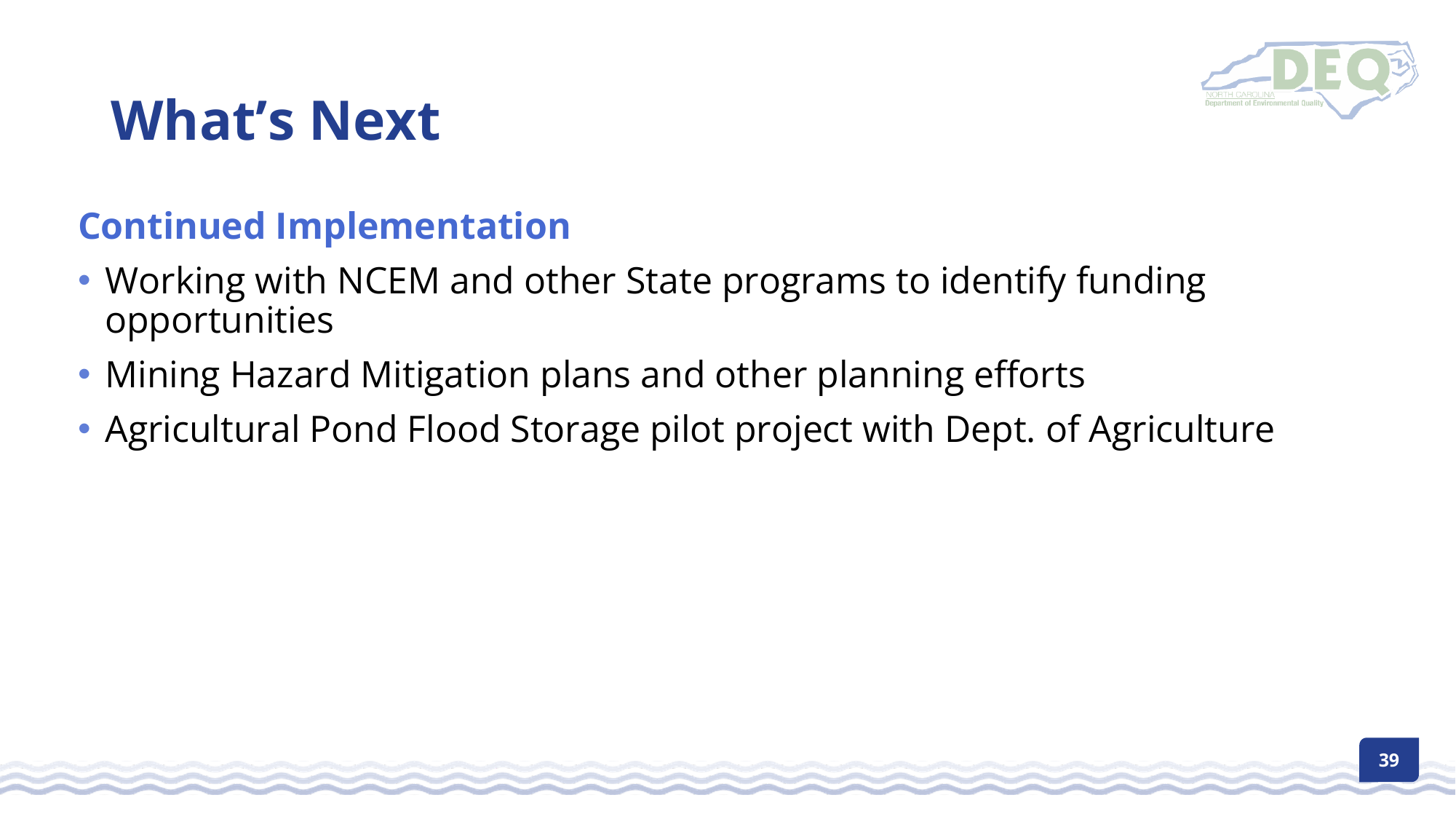

# What’s Next
Continued Implementation
Working with NCEM and other State programs to identify funding opportunities
Mining Hazard Mitigation plans and other planning efforts
Agricultural Pond Flood Storage pilot project with Dept. of Agriculture

39